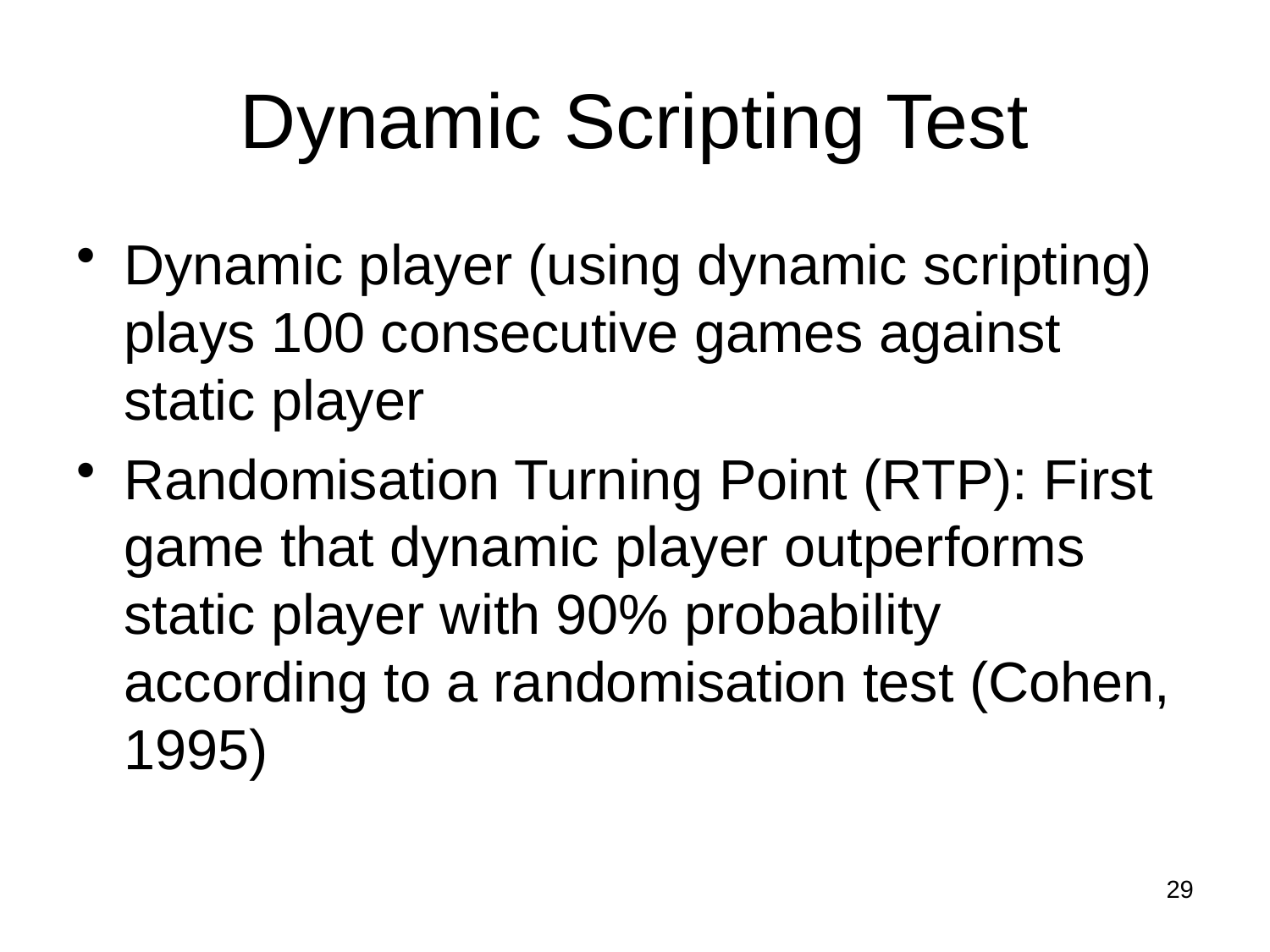

# Dynamic Scripting Test
Dynamic player (using dynamic scripting) plays 100 consecutive games against static player
Randomisation Turning Point (RTP): First game that dynamic player outperforms static player with 90% probability according to a randomisation test (Cohen, 1995)
29